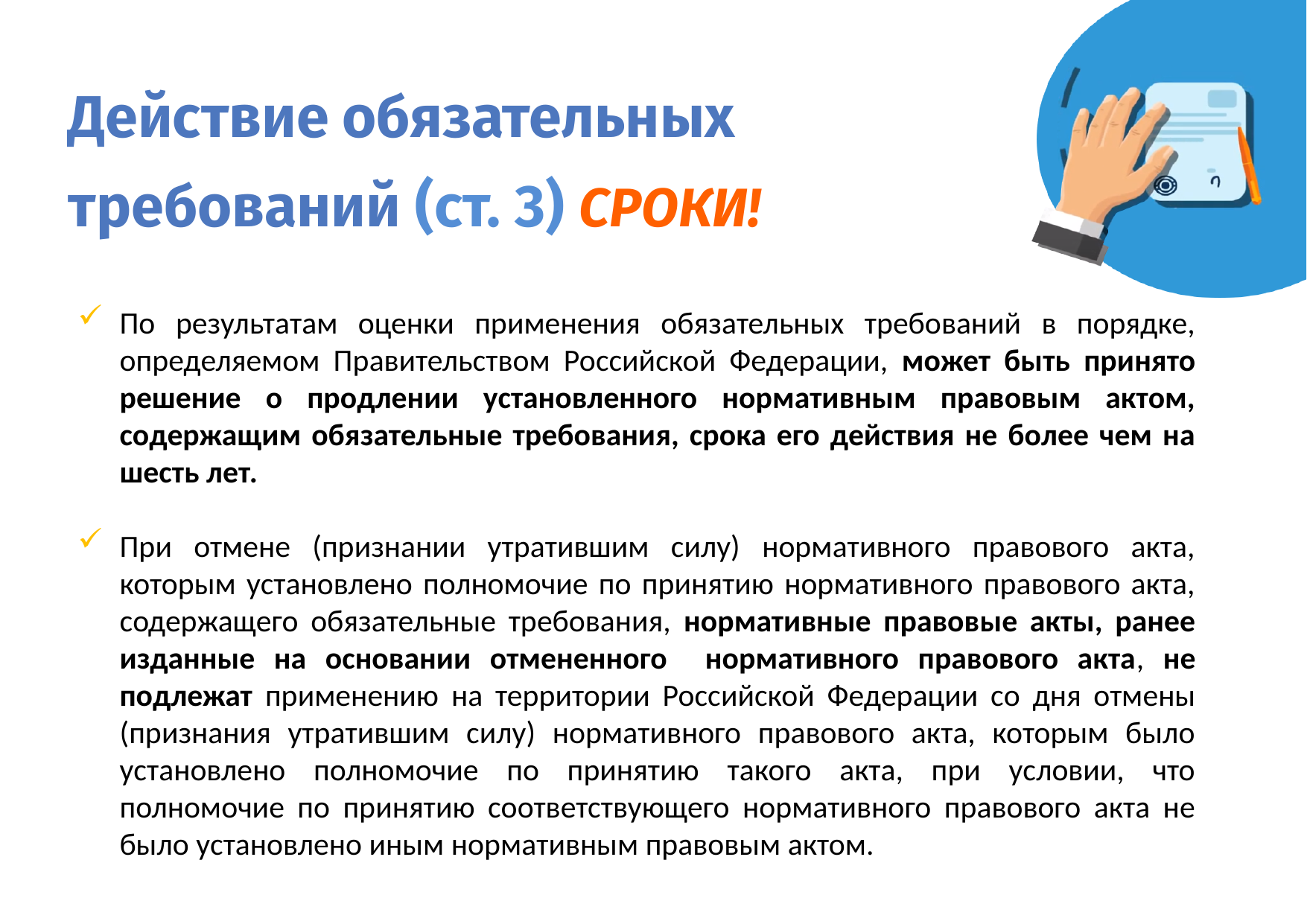

Действие обязательных
требований (ст. 3) СРОКИ!
По результатам оценки применения обязательных требований в порядке, определяемом Правительством Российской Федерации, может быть принято решение о продлении установленного нормативным правовым актом, содержащим обязательные требования, срока его действия не более чем на шесть лет.

При отмене (признании утратившим силу) нормативного правового акта, которым установлено полномочие по принятию нормативного правового акта, содержащего обязательные требования, нормативные правовые акты, ранее изданные на основании отмененного  нормативного правового акта, не подлежат применению на территории Российской Федерации со дня отмены (признания утратившим силу) нормативного правового акта, которым было установлено полномочие по принятию такого акта, при условии, что полномочие по принятию соответствующего нормативного правового акта не было установлено иным нормативным правовым актом.